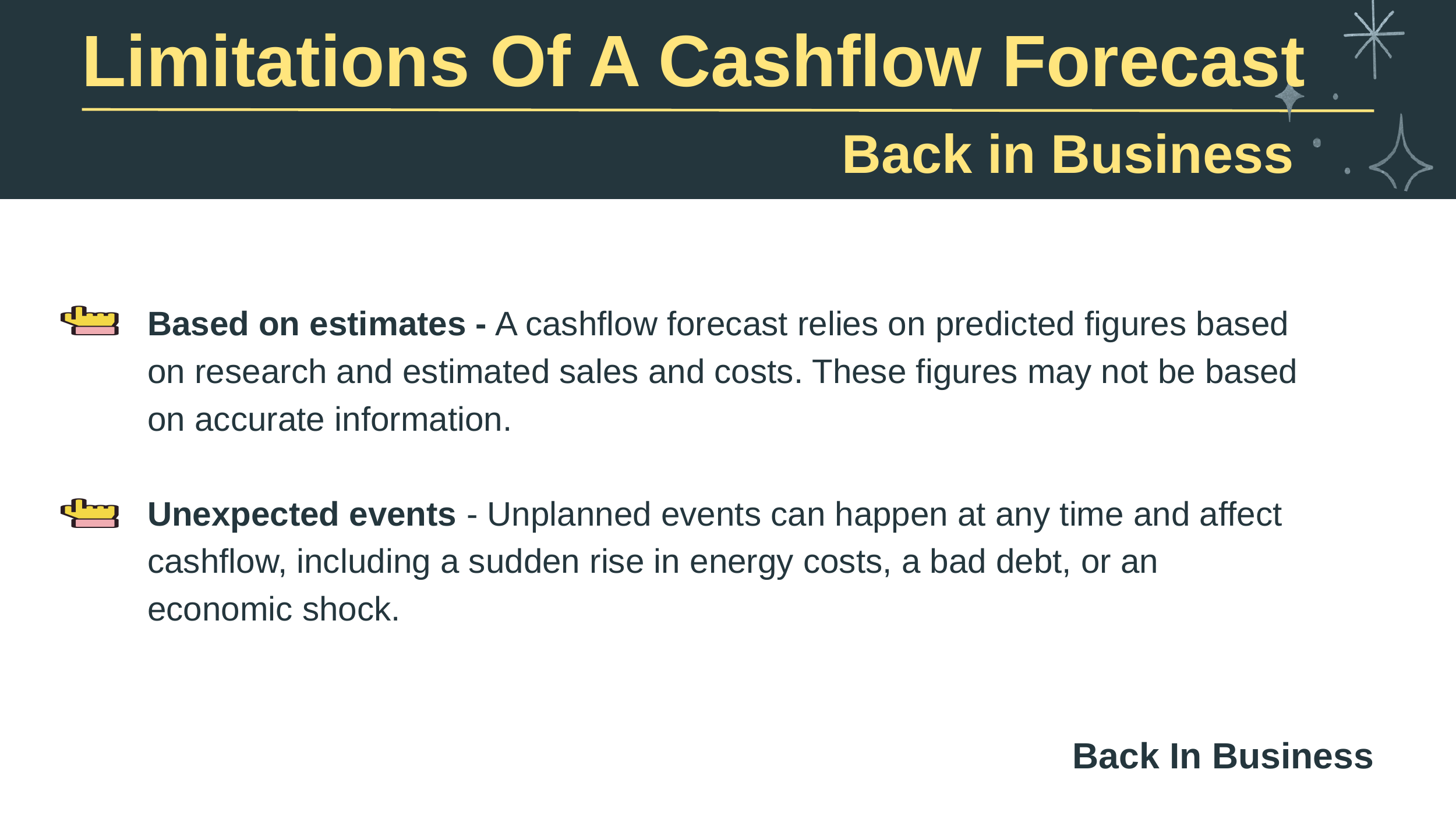

Limitations Of A Cashflow Forecast
Back in Business

Based on estimates - A cashflow forecast relies on predicted figures based on research and estimated sales and costs. These figures may not be based on accurate information.

Unexpected events - Unplanned events can happen at any time and affect cashflow, including a sudden rise in energy costs, a bad debt, or an economic shock.

Back In Business